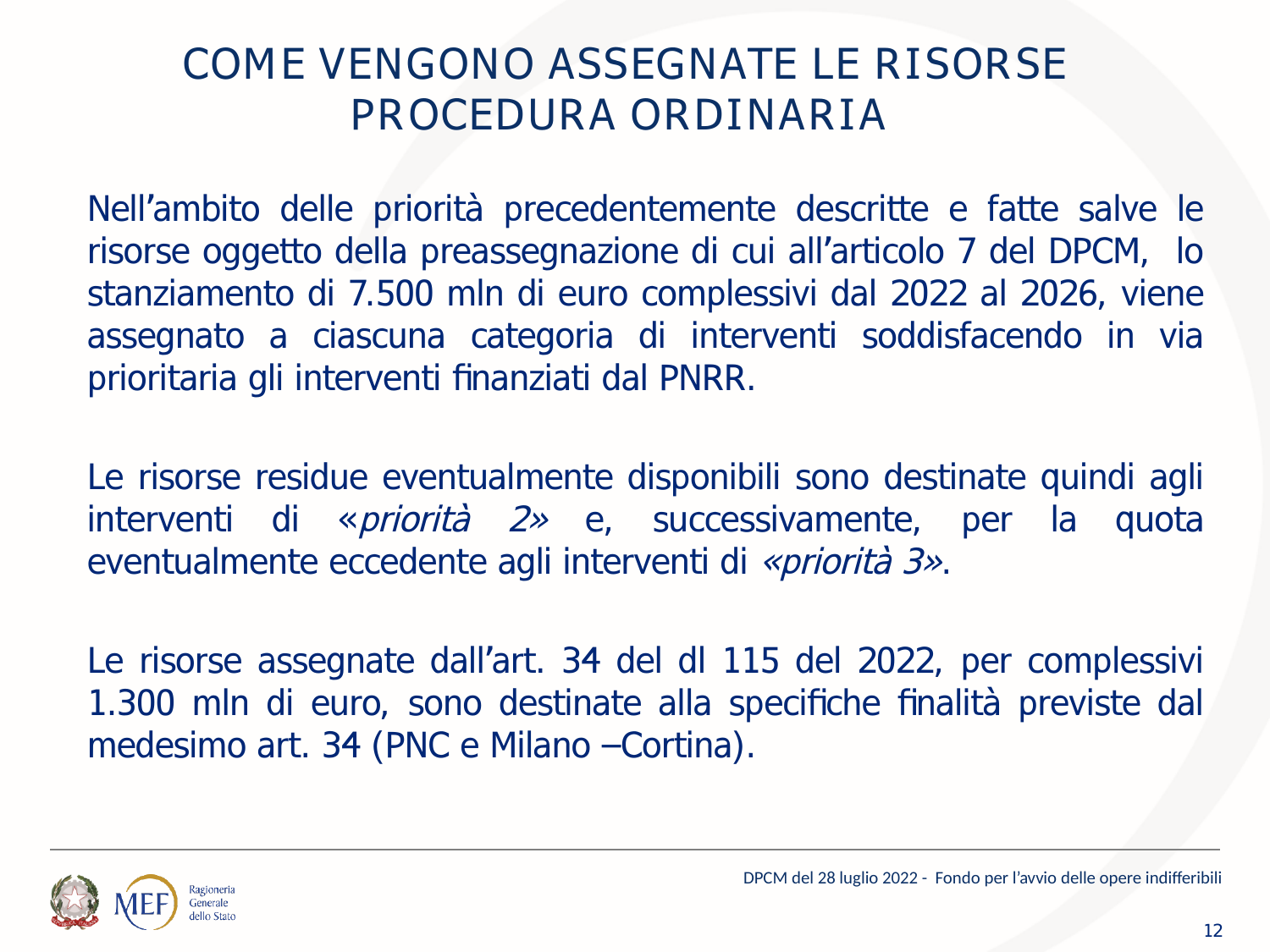

# COME VENGONO ASSEGNATE LE RISORSE PROCEDURA ORDINARIA
Nell’ambito delle priorità precedentemente descritte e fatte salve le risorse oggetto della preassegnazione di cui all’articolo 7 del DPCM,  lo stanziamento di 7.500 mln di euro complessivi dal 2022 al 2026, viene assegnato a ciascuna categoria di interventi soddisfacendo in via prioritaria gli interventi finanziati dal PNRR.

Le risorse residue eventualmente disponibili sono destinate quindi agli interventi di «priorità 2» e, successivamente, per la quota eventualmente eccedente agli interventi di «priorità 3».

Le risorse assegnate dall’art. 34 del dl 115 del 2022, per complessivi 1.300 mln di euro, sono destinate alla specifiche finalità previste dal medesimo art. 34 (PNC e Milano –Cortina).
DPCM del 28 luglio 2022 -  Fondo per l’avvio delle opere indifferibili
12